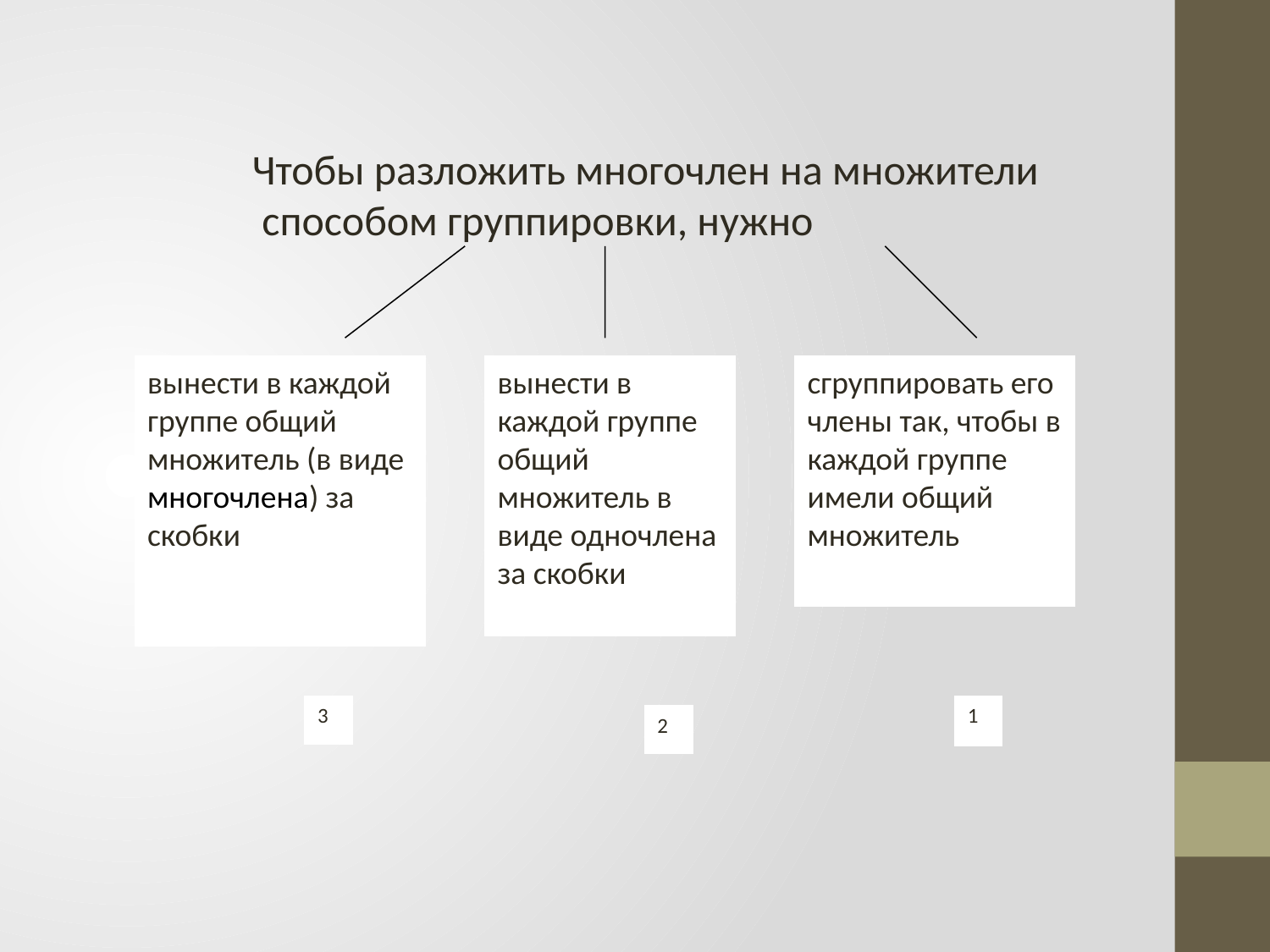

Чтобы разложить многочлен на множители
 способом группировки, нужно

вынести в каждой группе общий множитель (в виде многочлена) за скобки
вынести в каждой группе общий множитель в виде одночлена за скобки
сгруппировать его члены так, чтобы в каждой группе имели общий множитель
3
1
2